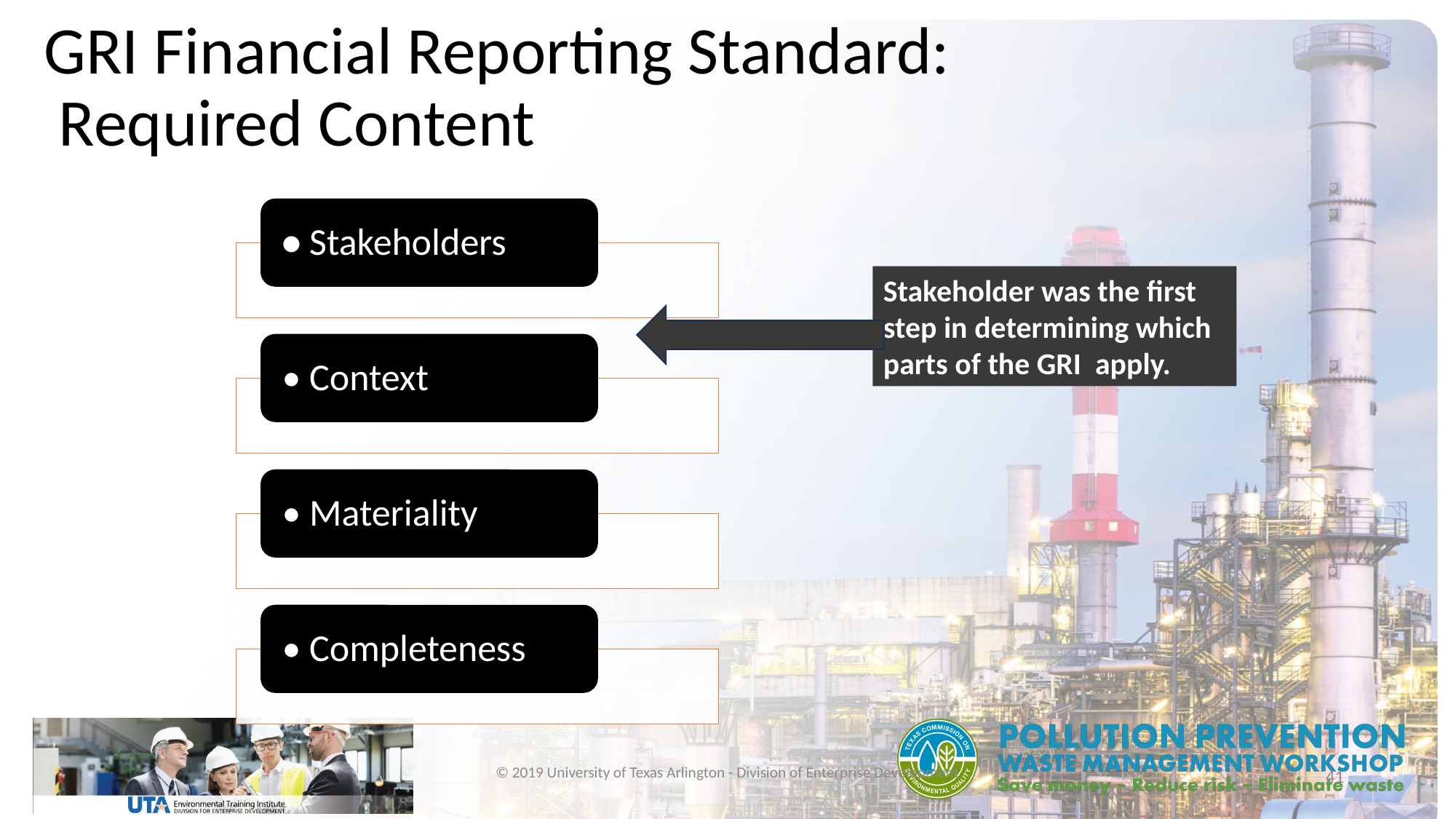

# GRI Financial Reporting Standard: Required Content
• Stakeholders
• Context
• Materiality
• Completeness

Stakeholder was the first step in determining which parts of the GRI  apply.

© 2019 University of Texas Arlington - Division of Enterprise Development
41